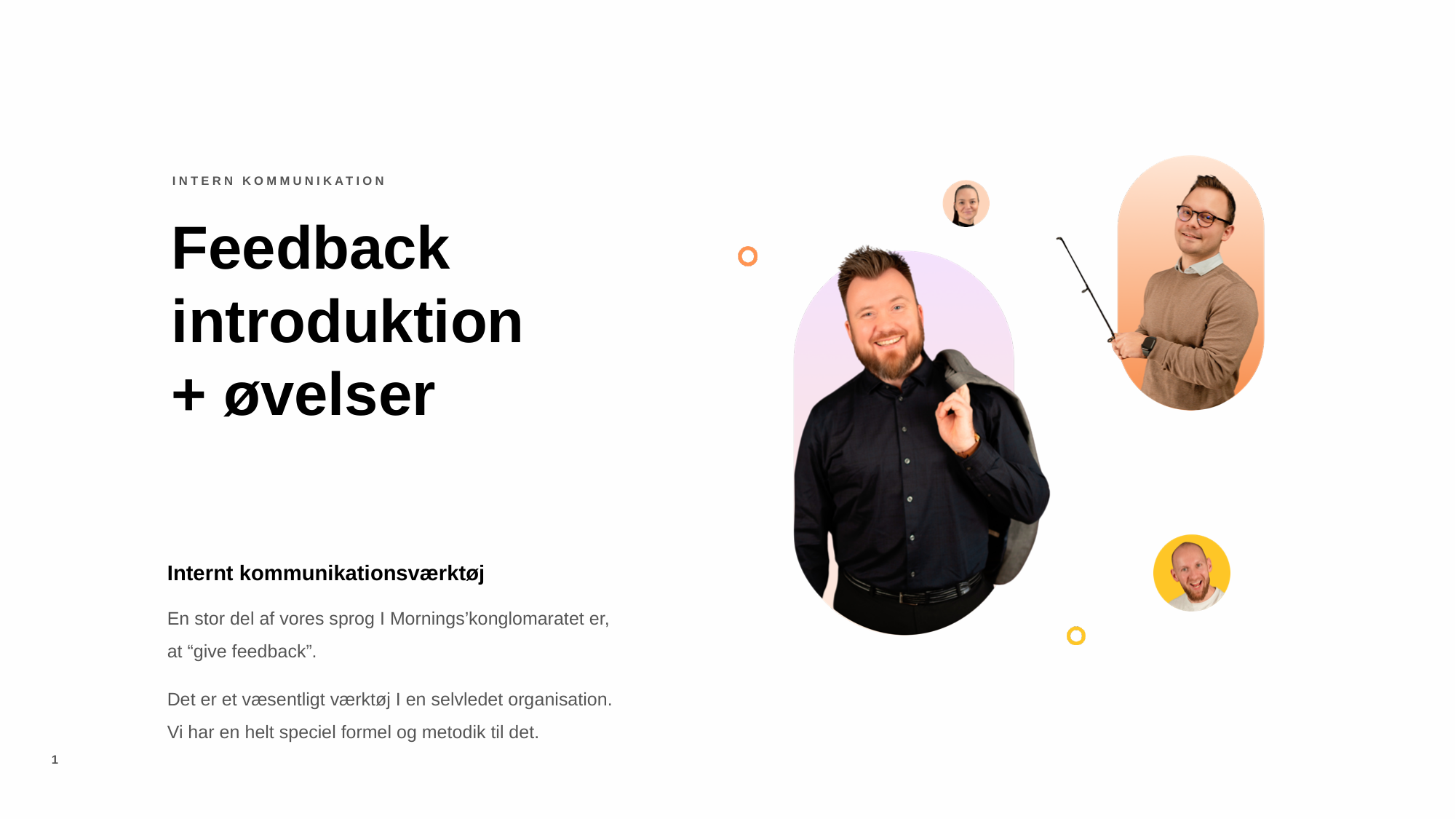

INTERN KOMMUNIKATION
# Feedback introduktion + øvelser
Internt kommunikationsværktøj
En stor del af vores sprog I Mornings’konglomaratet er, at “give feedback”.
Det er et væsentligt værktøj I en selvledet organisation. Vi har en helt speciel formel og metodik til det.